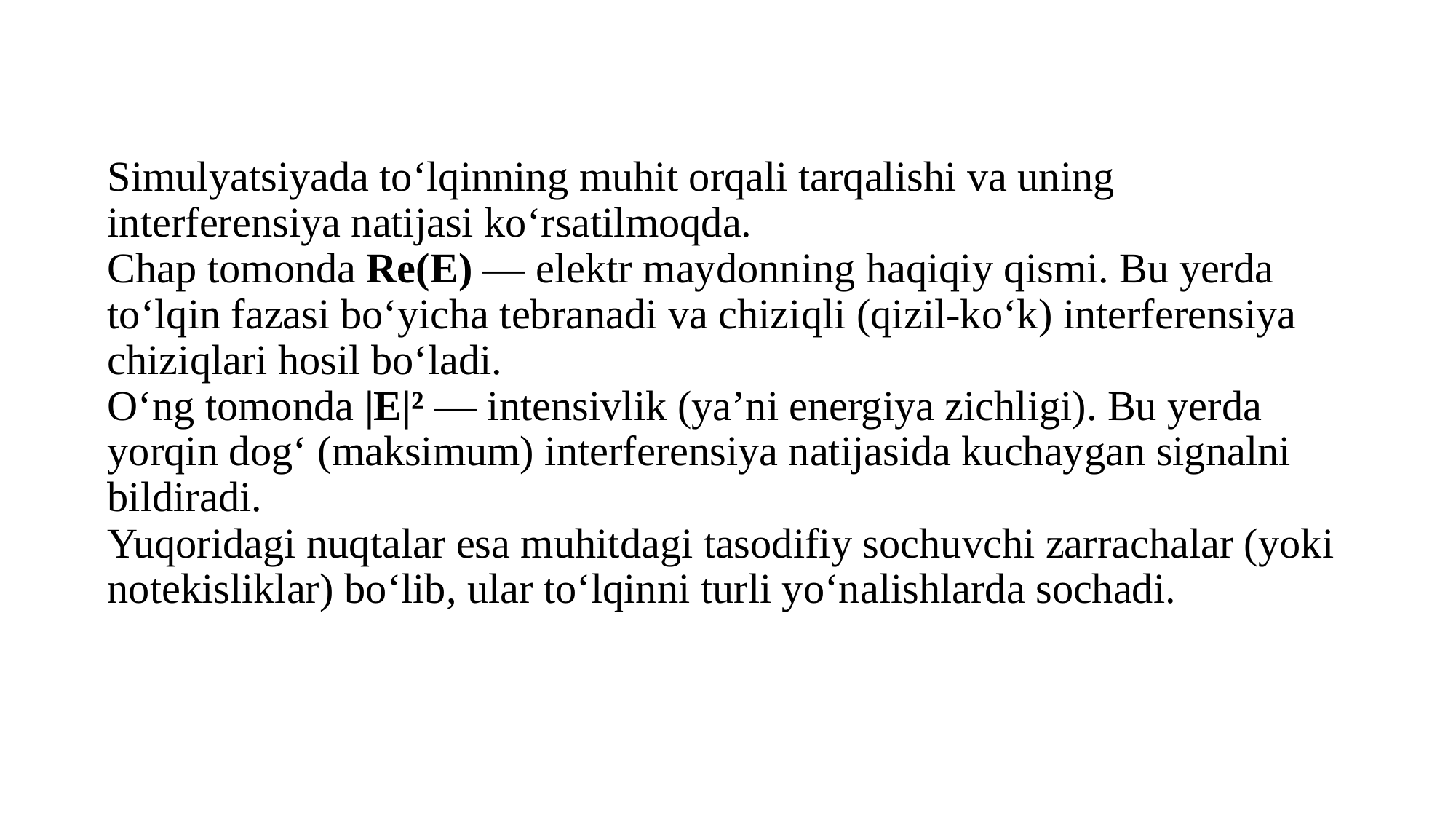

# Simulyatsiyada to‘lqinning muhit orqali tarqalishi va uning interferensiya natijasi ko‘rsatilmoqda. Chap tomonda Re(E) — elektr maydonning haqiqiy qismi. Bu yerda to‘lqin fazasi bo‘yicha tebranadi va chiziqli (qizil-ko‘k) interferensiya chiziqlari hosil bo‘ladi. O‘ng tomonda |E|² — intensivlik (ya’ni energiya zichligi). Bu yerda yorqin dog‘ (maksimum) interferensiya natijasida kuchaygan signalni bildiradi. Yuqoridagi nuqtalar esa muhitdagi tasodifiy sochuvchi zarrachalar (yoki notekisliklar) bo‘lib, ular to‘lqinni turli yo‘nalishlarda sochadi.